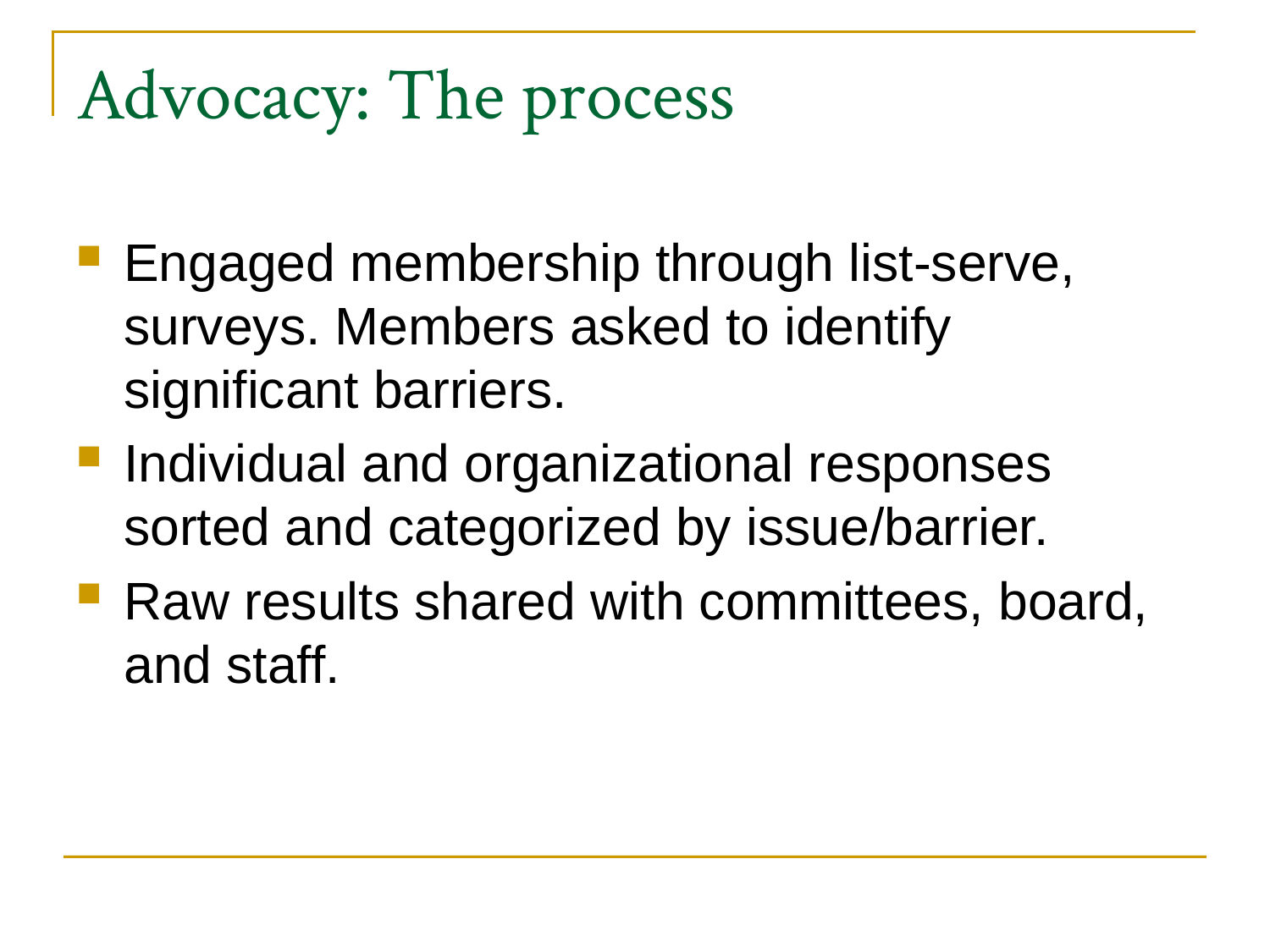

# Advocacy: The process
Engaged membership through list-serve, surveys. Members asked to identify significant barriers.
Individual and organizational responses sorted and categorized by issue/barrier.
Raw results shared with committees, board, and staff.